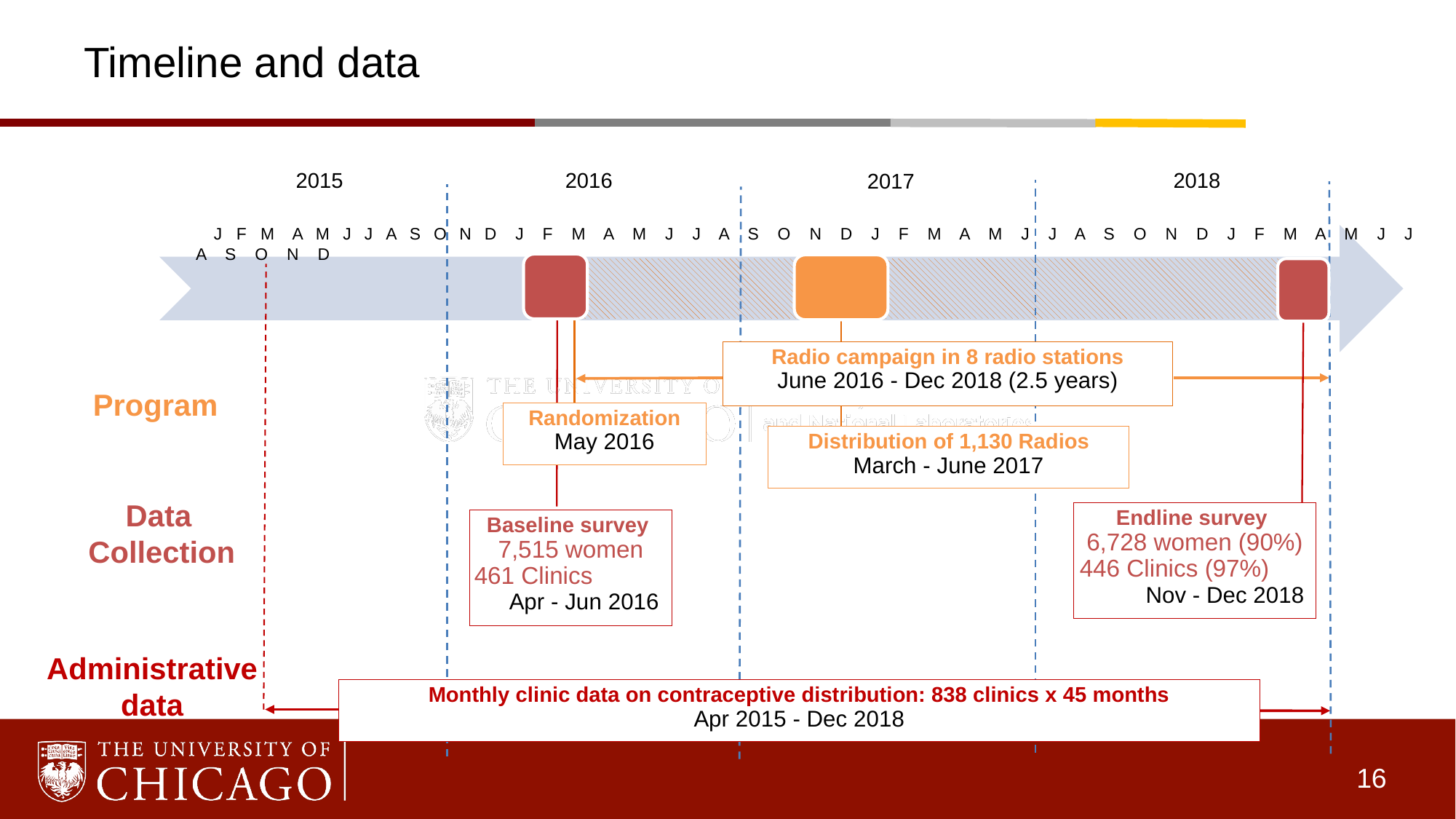

# Timeline and data
2015
2016
2018
2017
    J   F   M    A   M   J   J   A   S   O   N   D    J    F    M    A    M    J    J    A    S    O    N    D    J    F    M    A    M    J    J    A    S    O    N    D    J    F    M    A    M    J    J    A    S    O    N    D

Radio campaign in 8 radio stations
June 2016 - Dec 2018 (2.5 years)
Program
Randomization
May 2016
Distribution of 1,130 Radios
March - June 2017

Data
Collection
Endline survey
6,728 women (90%)
446 Clinics (97%)                Nov - Dec 2018
Baseline survey
7,515 women
461 Clinics                Apr - Jun 2016

Administrative data
Monthly clinic data on contraceptive distribution: 838 clinics x 45 months
Apr 2015 - Dec 2018